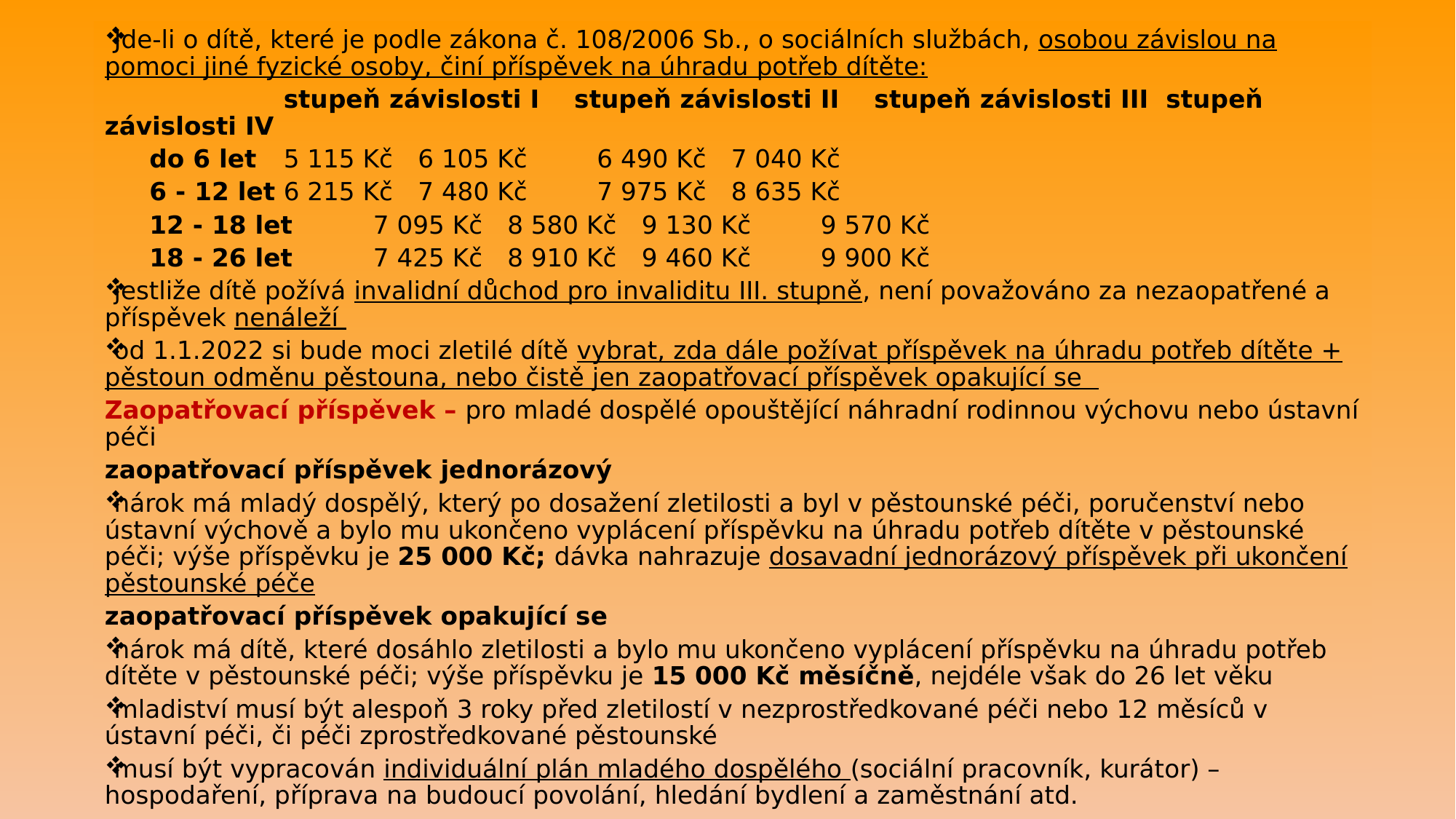

Jde-li o dítě, které je podle zákona č. 108/2006 Sb., o sociálních službách, osobou závislou na pomoci jiné fyzické osoby, činí příspěvek na úhradu potřeb dítěte:
               	 		stupeň závislosti I    stupeň závislosti II    stupeň závislosti III  stupeň závislosti IV
	do 6 let			5 115 Kč		6 105 Kč		6 490 Kč		7 040 Kč
	6 - 12 let		6 215 Kč		7 480 Kč		7 975 Kč		8 635 Kč
	12 - 18 let		7 095 Kč		8 580 Kč		9 130 Kč		9 570 Kč
	18 - 26 let		7 425 Kč		8 910 Kč		9 460 Kč		9 900 Kč
jestliže dítě požívá invalidní důchod pro invaliditu III. stupně, není považováno za nezaopatřené a příspěvek nenáleží
od 1.1.2022 si bude moci zletilé dítě vybrat, zda dále požívat příspěvek na úhradu potřeb dítěte + pěstoun odměnu pěstouna, nebo čistě jen zaopatřovací příspěvek opakující se
Zaopatřovací příspěvek – pro mladé dospělé opouštějící náhradní rodinnou výchovu nebo ústavní péči
zaopatřovací příspěvek jednorázový
nárok má mladý dospělý, který po dosažení zletilosti a byl v pěstounské péči, poručenství nebo ústavní výchově a bylo mu ukončeno vyplácení příspěvku na úhradu potřeb dítěte v pěstounské péči; výše příspěvku je 25 000 Kč; dávka nahrazuje dosavadní jednorázový příspěvek při ukončení pěstounské péče
zaopatřovací příspěvek opakující se
nárok má dítě, které dosáhlo zletilosti a bylo mu ukončeno vyplácení příspěvku na úhradu potřeb dítěte v pěstounské péči; výše příspěvku je 15 000 Kč měsíčně, nejdéle však do 26 let věku
mladiství musí být alespoň 3 roky před zletilostí v nezprostředkované péči nebo 12 měsíců v ústavní péči, či péči zprostředkované pěstounské
musí být vypracován individuální plán mladého dospělého (sociální pracovník, kurátor) – hospodaření, příprava na budoucí povolání, hledání bydlení a zaměstnání atd.